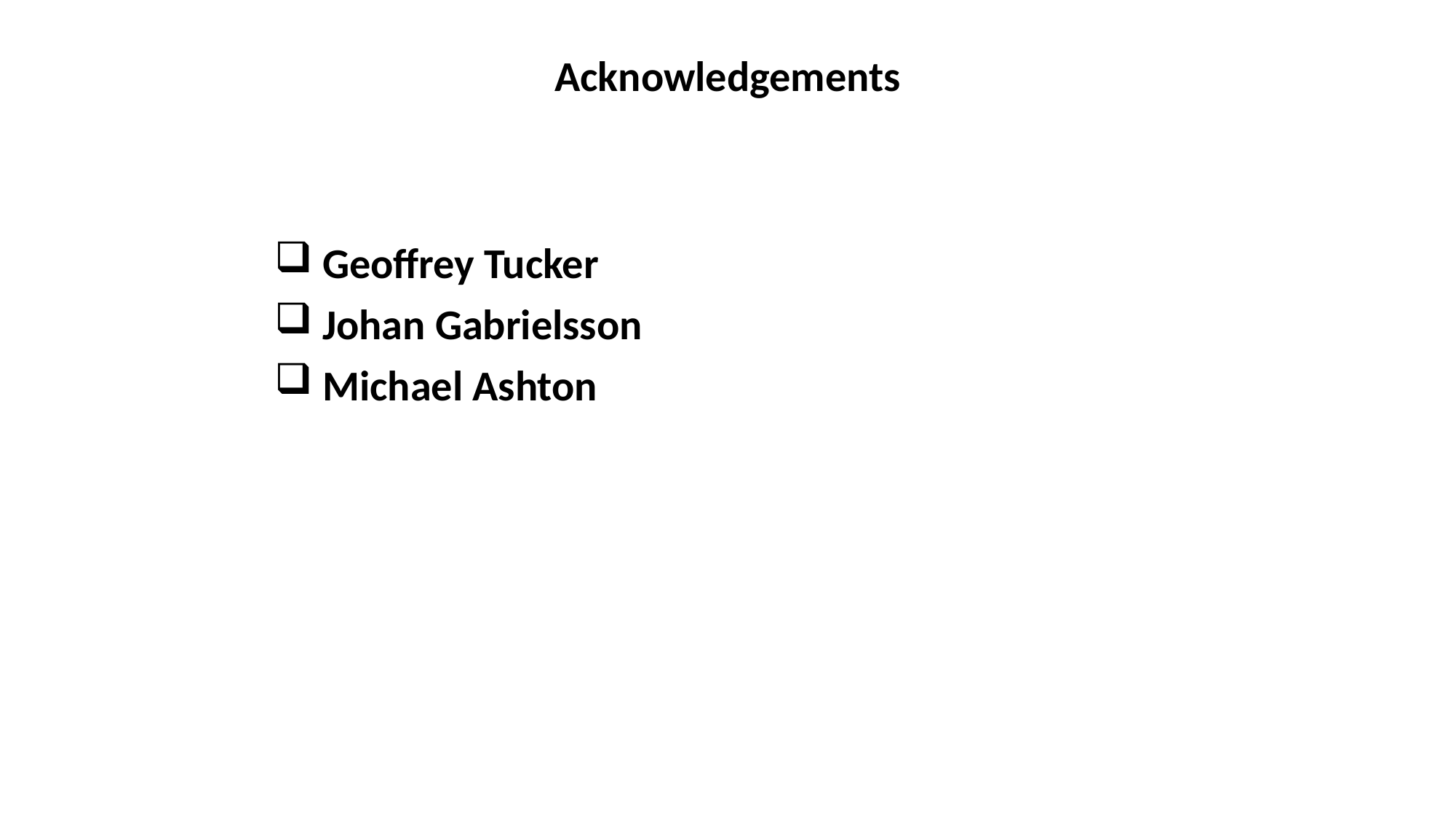

# Acknowledgements
 Geoffrey Tucker
 Johan Gabrielsson
 Michael Ashton